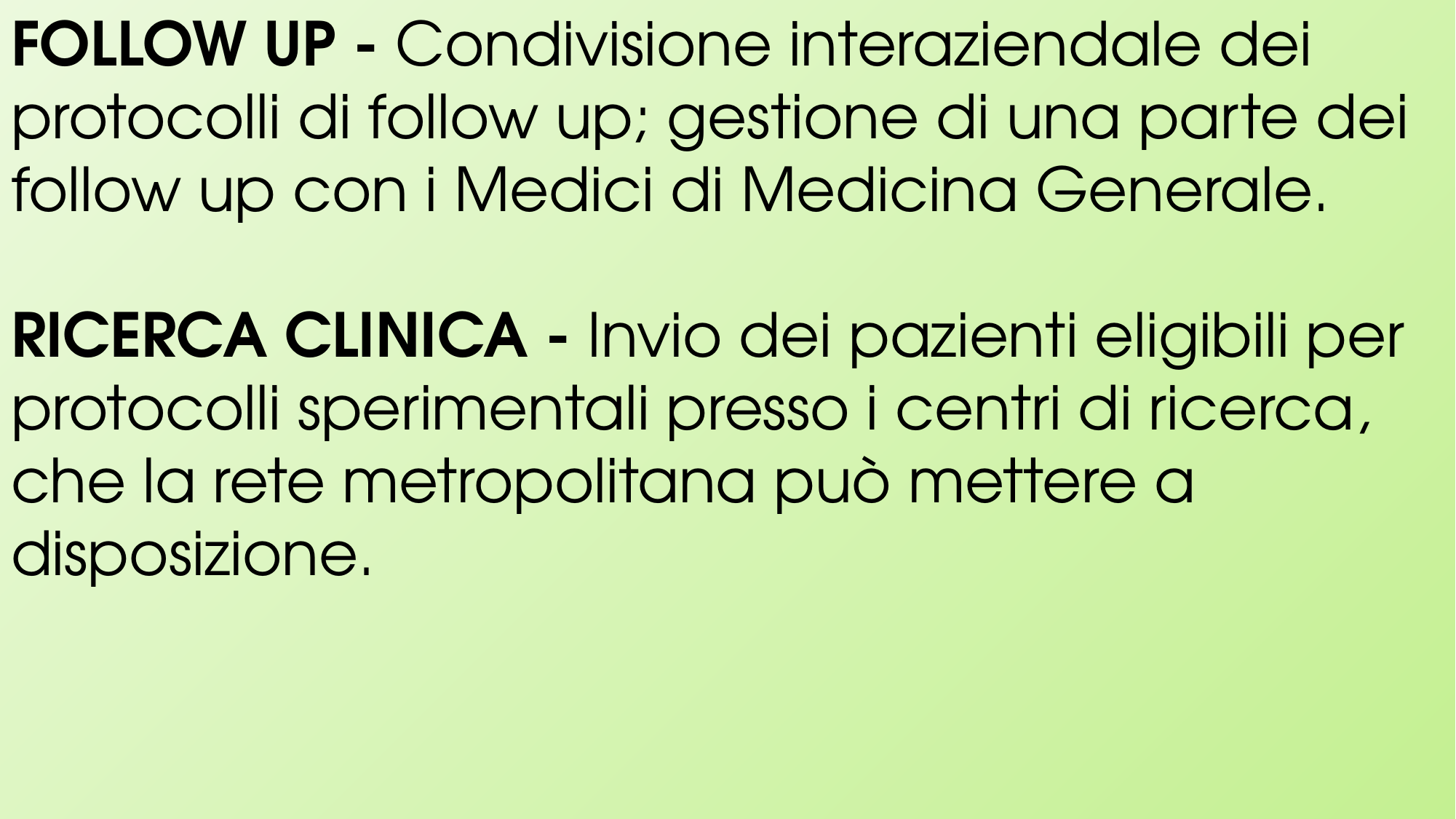

FOLLOW UP - Condivisione interaziendale dei protocolli di follow up; gestione di una parte dei follow up con i Medici di Medicina Generale.
RICERCA CLINICA - Invio dei pazienti eligibili per protocolli sperimentali presso i centri di ricerca, che la rete metropolitana può mettere a disposizione.